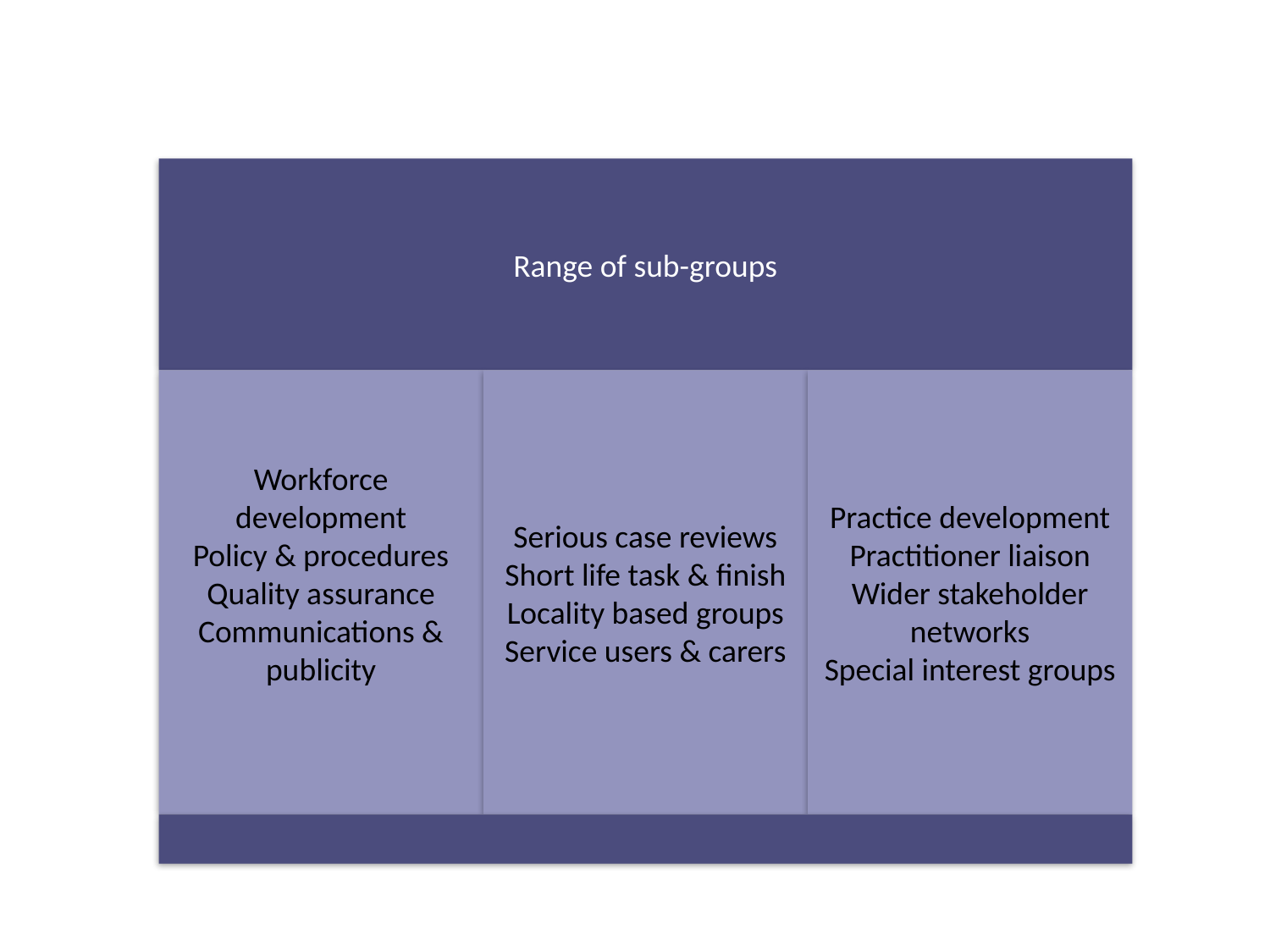

#
Range of sub-groups
Workforce development
Policy & procedures
Quality assurance
Communications & publicity
Serious case reviews
Short life task & finish
Locality based groups
Service users & carers
Practice development
Practitioner liaison
Wider stakeholder networks
Special interest groups